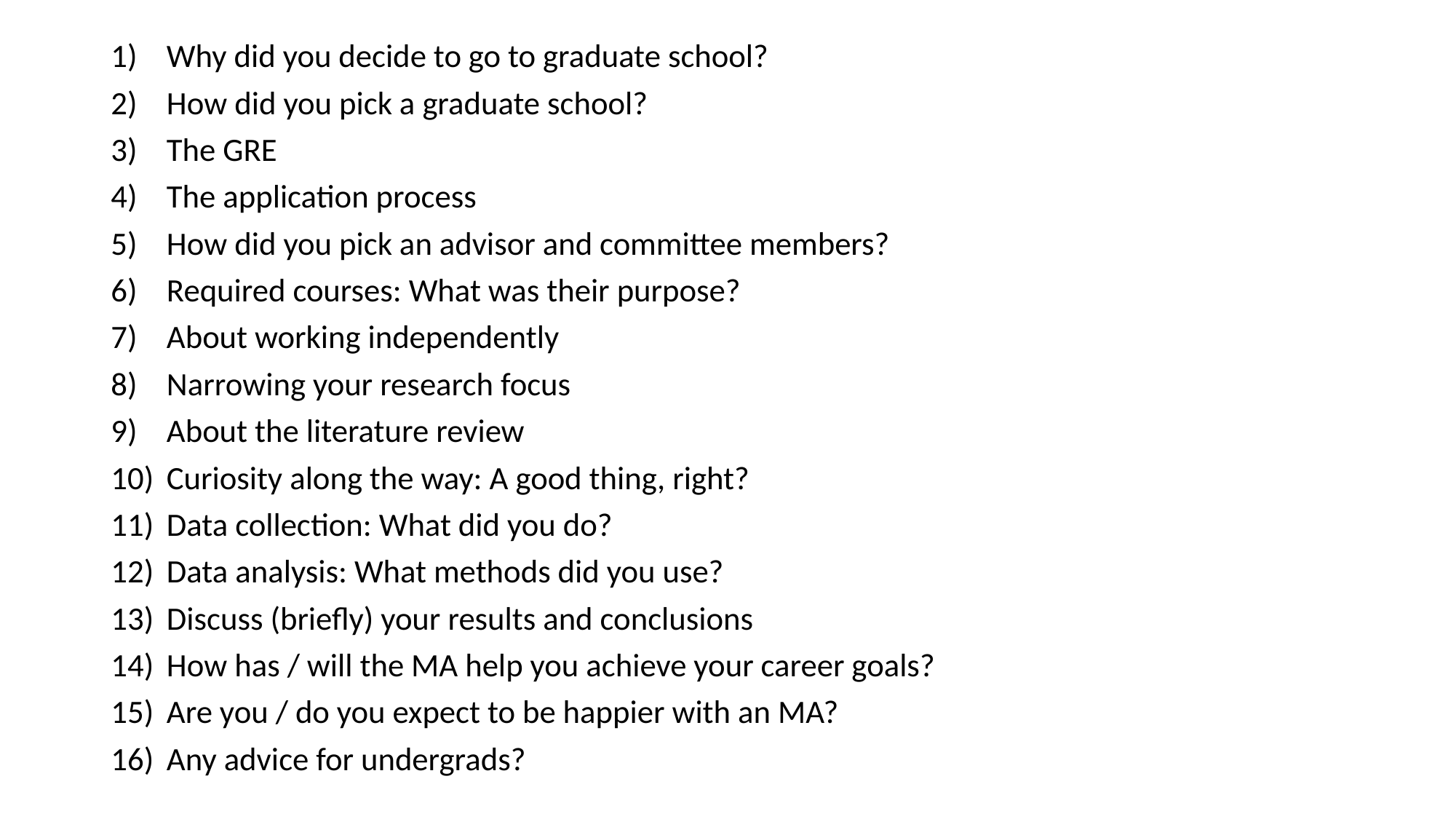

Why did you decide to go to graduate school?
How did you pick a graduate school?
The GRE
The application process
How did you pick an advisor and committee members?
Required courses: What was their purpose?
About working independently
Narrowing your research focus
About the literature review
Curiosity along the way: A good thing, right?
Data collection: What did you do?
Data analysis: What methods did you use?
Discuss (briefly) your results and conclusions
How has / will the MA help you achieve your career goals?
Are you / do you expect to be happier with an MA?
Any advice for undergrads?